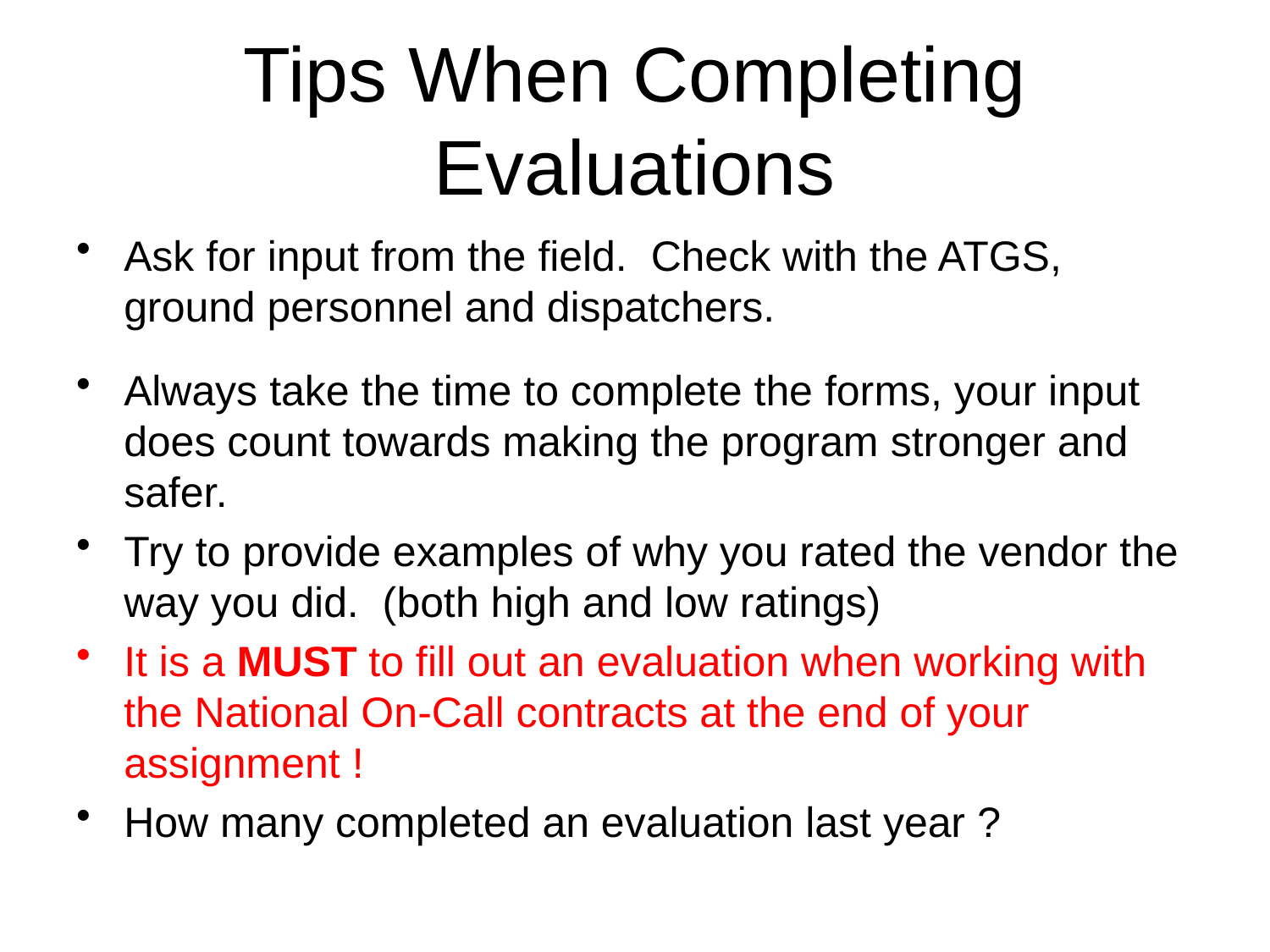

# Tips When Completing Evaluations
Ask for input from the field.  Check with the ATGS, ground personnel and dispatchers.

Always take the time to complete the forms, your input does count towards making the program stronger and safer.
Try to provide examples of why you rated the vendor the way you did.  (both high and low ratings)
It is a MUST to fill out an evaluation when working with the National On-Call contracts at the end of your assignment !
How many completed an evaluation last year ?